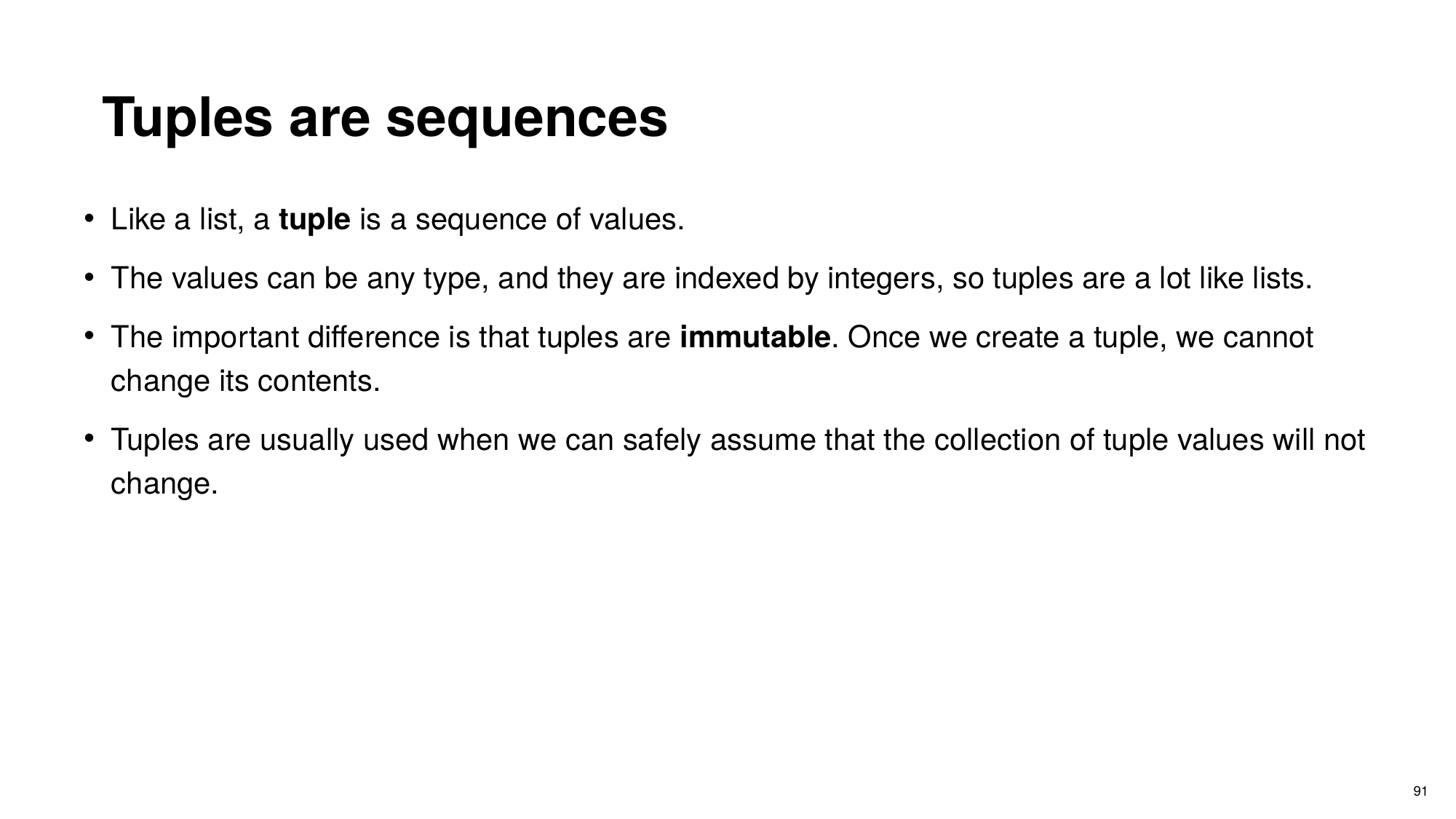

Tuples are sequences

Like a list, a tuple is a sequence of values.
The values can be any type, and they are indexed by integers, so tuples are a lot like lists.
The important difference is that tuples are immutable. Once we create a tuple, we cannot change its contents.
Tuples are usually used when we can safely assume that the collection of tuple values will not change.

91